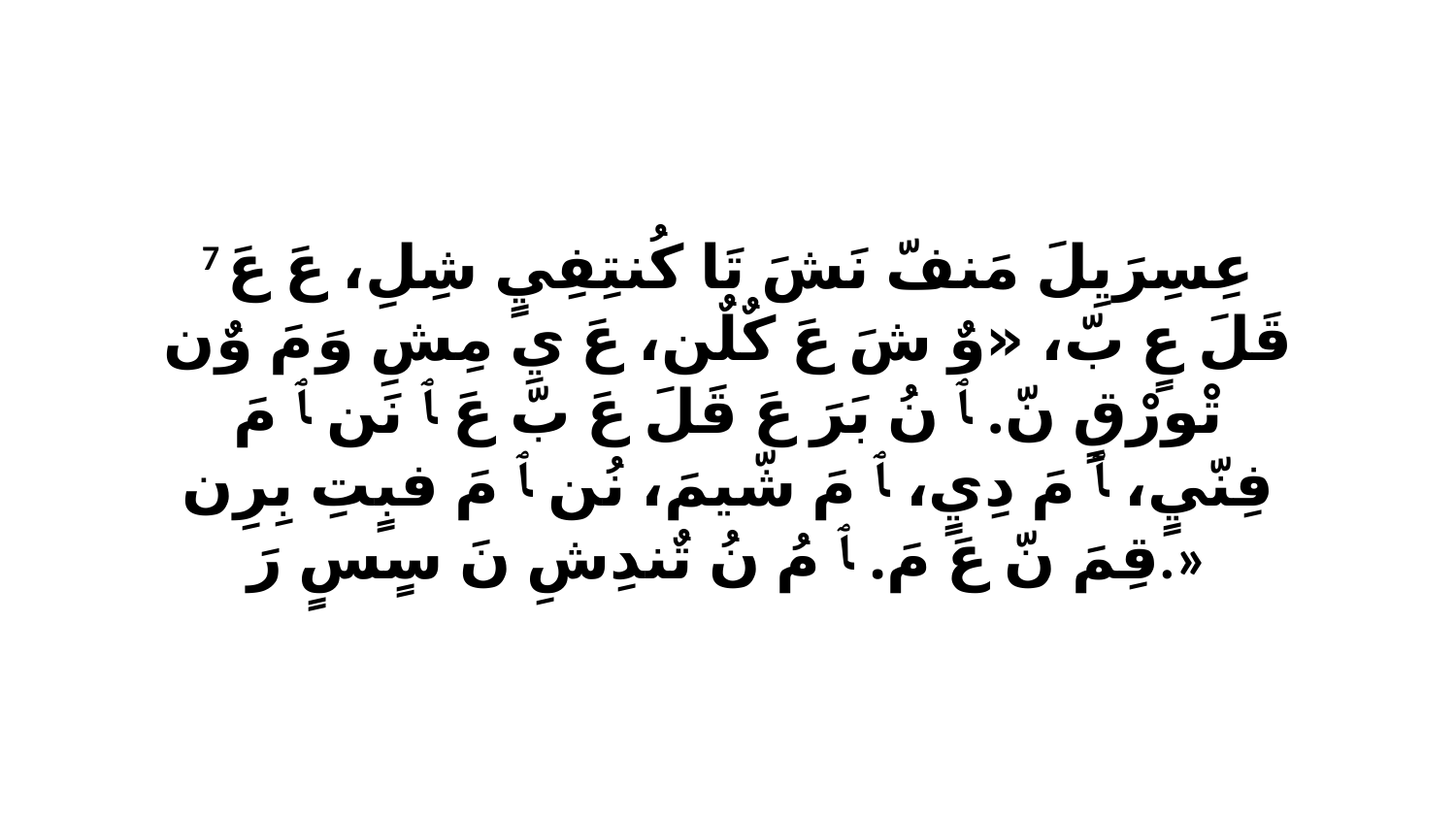

7 عِسِرَيِلَ مَنفّ نَشَ تَا كُنتِفِيٍ شِلِ، عَ عَ قَلَ عٍ بّ، «وٌ شَ عَ كٌلٌن، عَ يِ مِشِ وَ مَ وٌن تْورْقٍ نّ. ﭑ نُ بَرَ عَ قَلَ عَ بّ عَ ﭑ نَن ﭑ مَ فِنّيٍ، ﭑ مَ دِيٍ، ﭑ مَ شّيمَ، نُن ﭑ مَ فبٍتِ بِرِن قِمَ نّ عَ مَ. ﭑ مُ نُ تٌندِشِ نَ سٍسٍ رَ.»